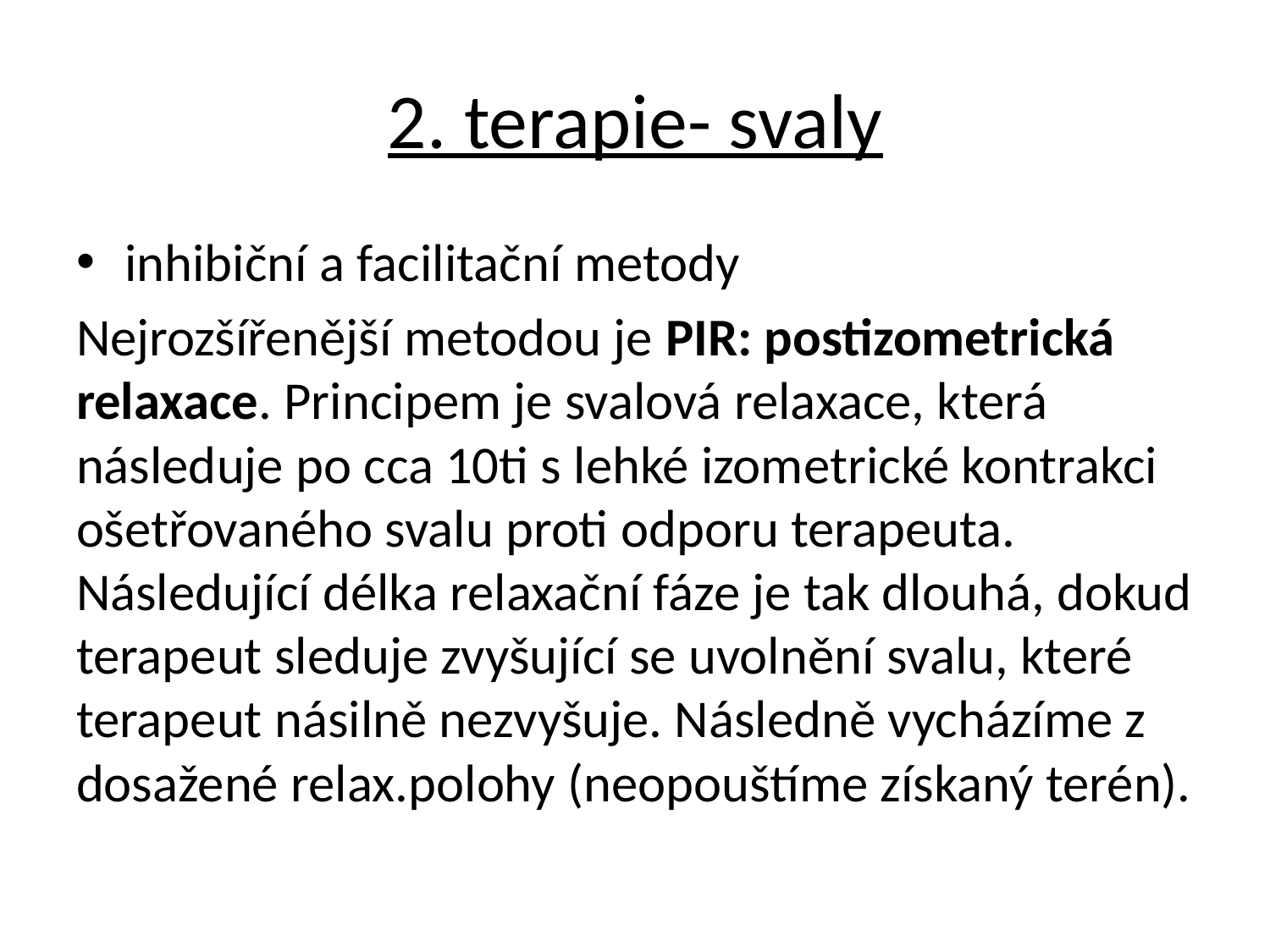

# 2. terapie- svaly
inhibiční a facilitační metody
Nejrozšířenější metodou je PIR: postizometrická relaxace. Principem je svalová relaxace, která následuje po cca 10ti s lehké izometrické kontrakci ošetřovaného svalu proti odporu terapeuta. Následující délka relaxační fáze je tak dlouhá, dokud terapeut sleduje zvyšující se uvolnění svalu, které terapeut násilně nezvyšuje. Následně vycházíme z dosažené relax.polohy (neopouštíme získaný terén).